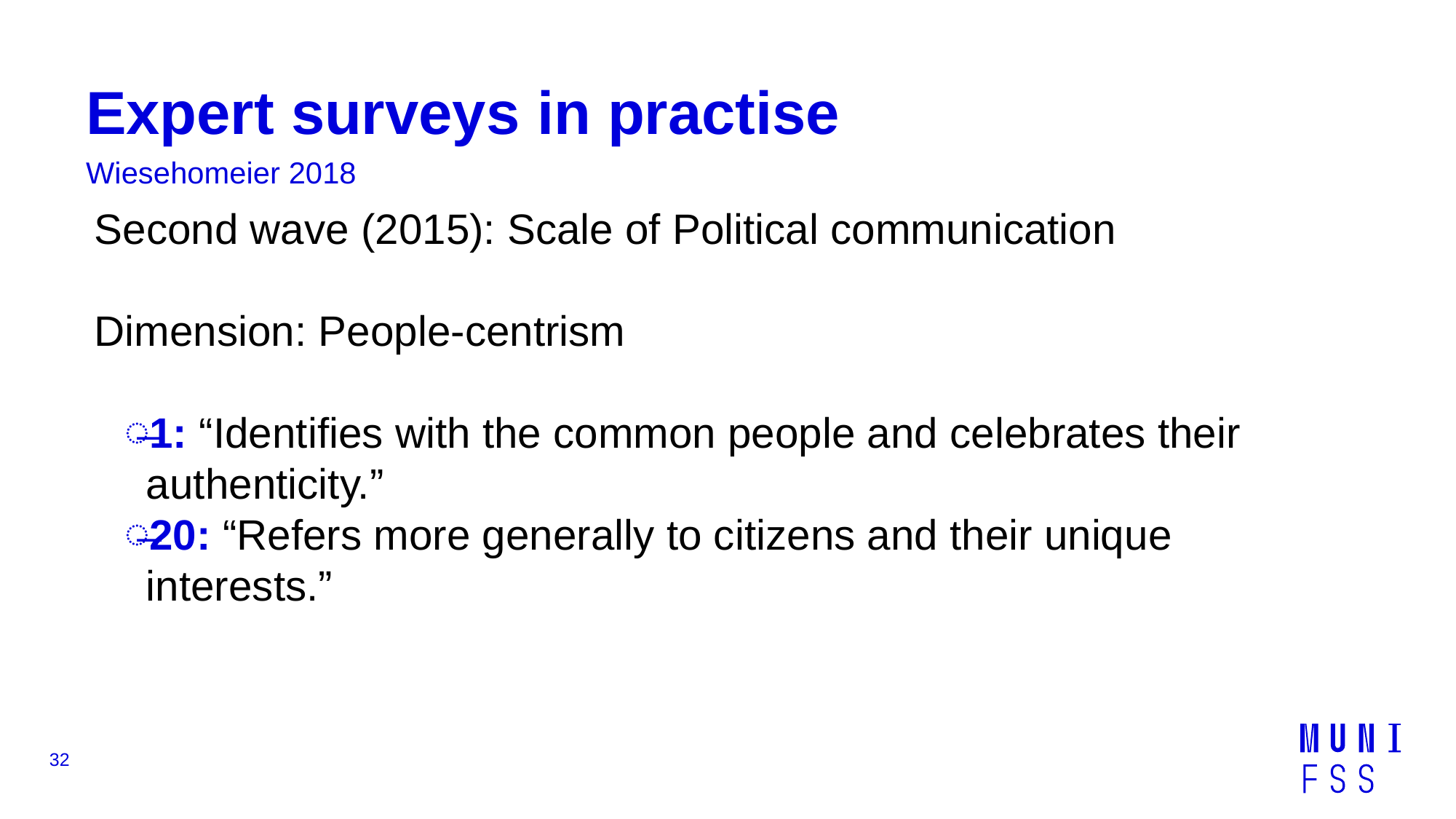

# Expert surveys in practise
Wiesehomeier 2018
Second wave (2015): Scale of Political communication

Dimension: People-centrism

1: “Identifies with the common people and celebrates their authenticity.”
20: “Refers more generally to citizens and their unique interests.”

32